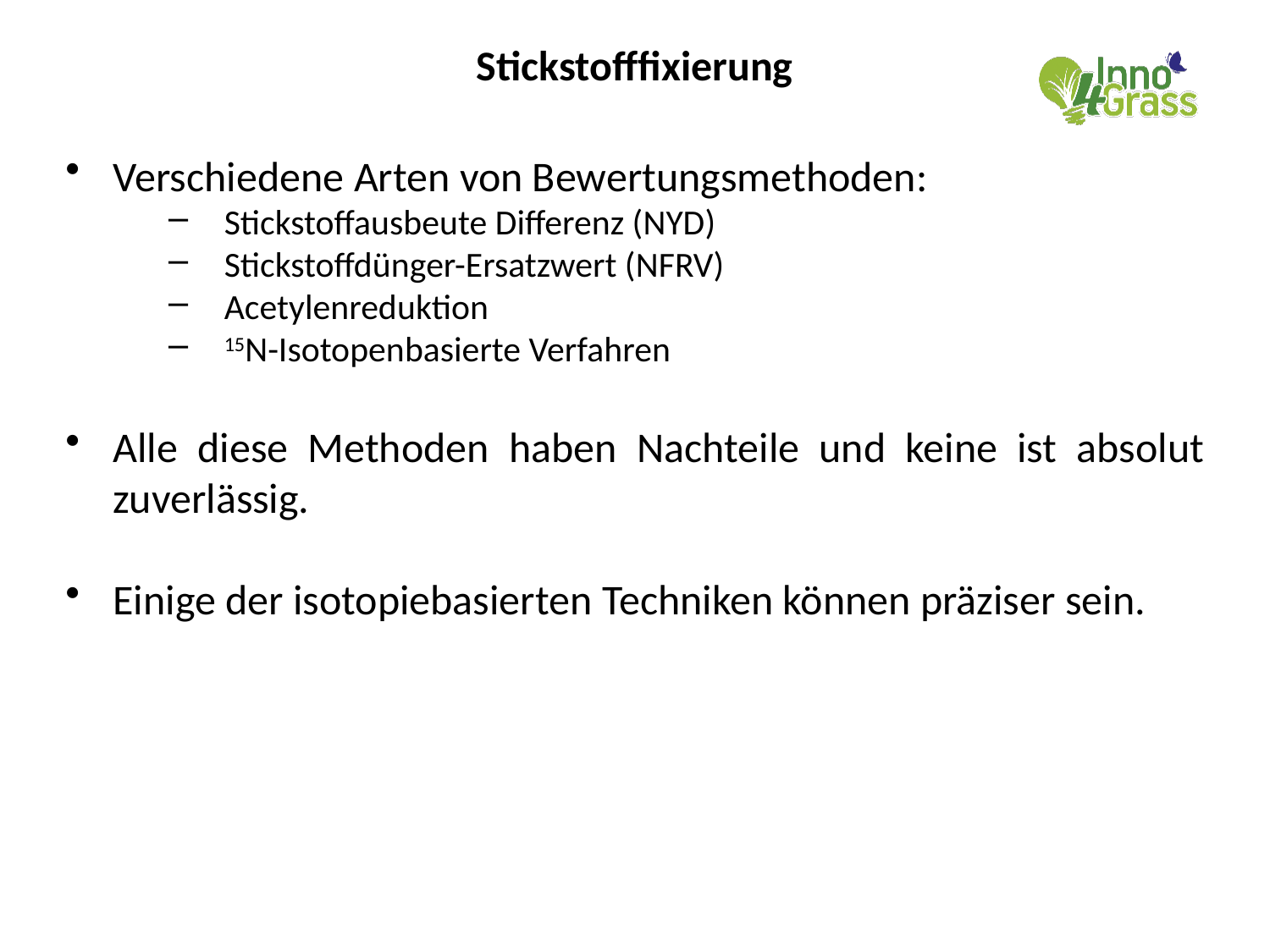

#
Stickstofffixierung
Verschiedene Arten von Bewertungsmethoden:
 Stickstoffausbeute Differenz (NYD)
 Stickstoffdünger-Ersatzwert (NFRV)
 Acetylenreduktion
 15N-Isotopenbasierte Verfahren

Alle diese Methoden haben Nachteile und keine ist absolut zuverlässig.

Einige der isotopiebasierten Techniken können präziser sein.